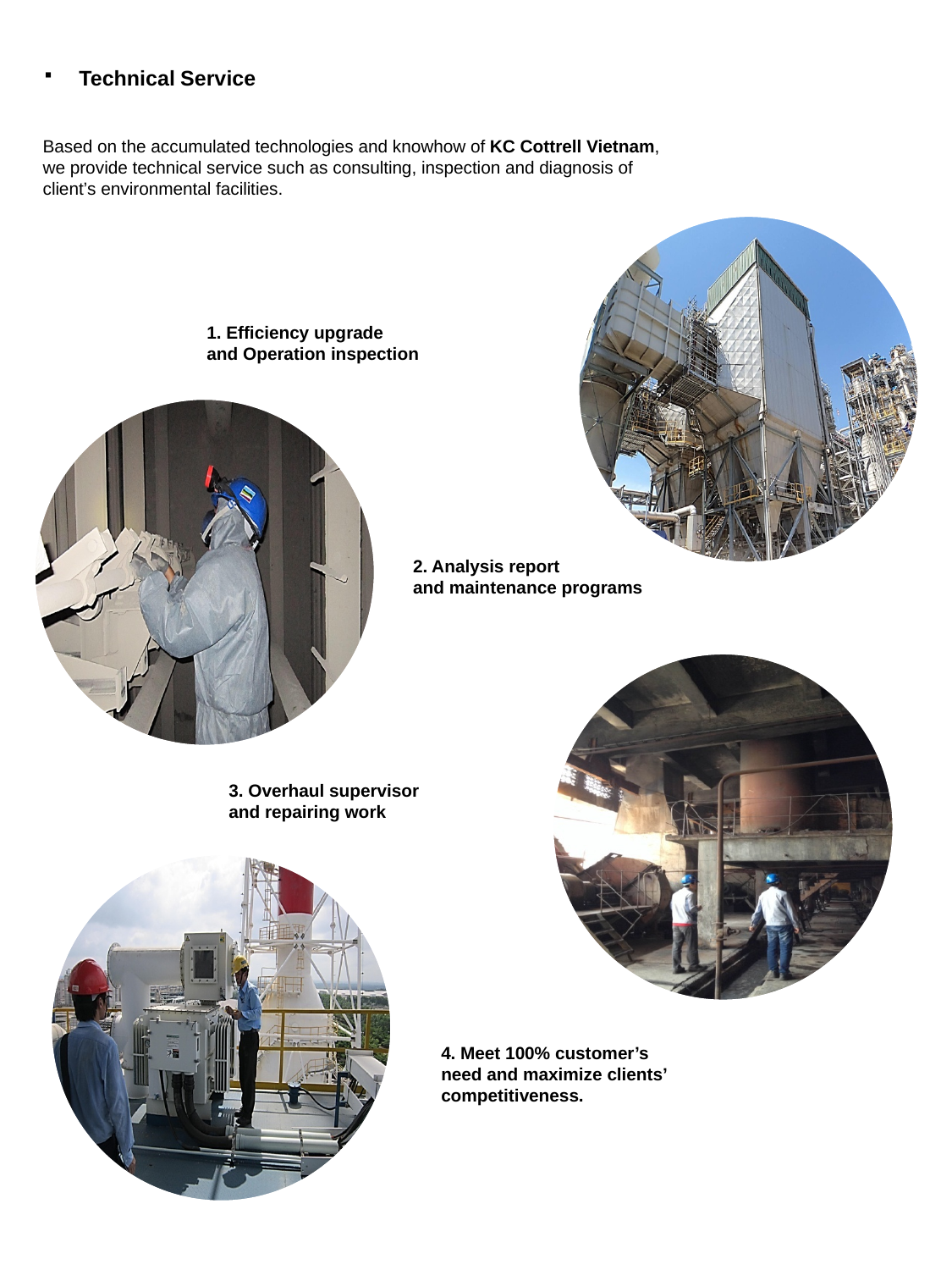

Technical Service
Based on the accumulated technologies and knowhow of KC Cottrell Vietnam,
we provide technical service such as consulting, inspection and diagnosis of
client’s environmental facilities.

1. Efficiency upgrade
and Operation inspection

2. Analysis report
and maintenance programs

3. Overhaul supervisor
and repairing work

4. Meet 100% customer’s
need and maximize clients’ competitiveness.